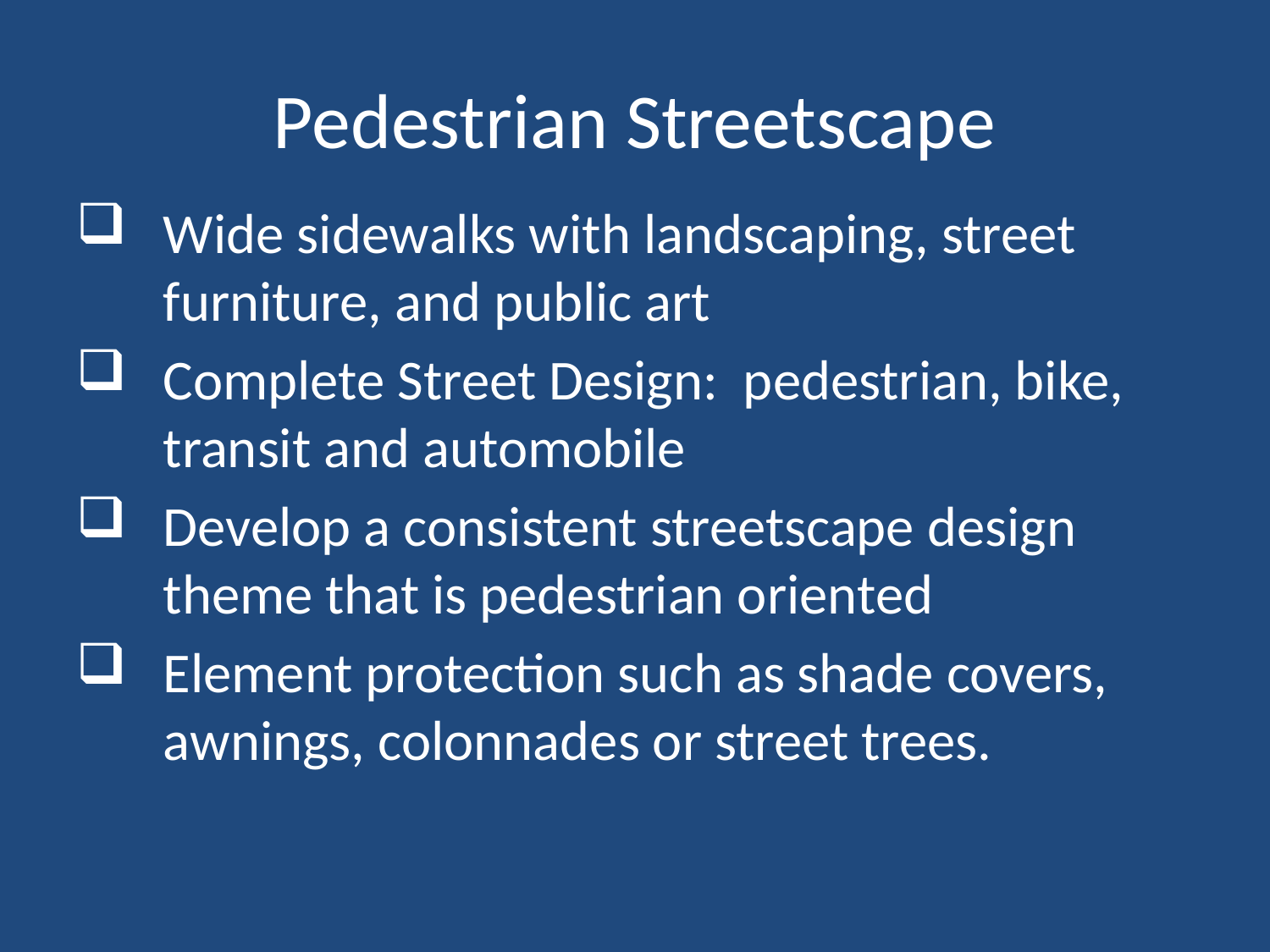

# Pedestrian Streetscape
Wide sidewalks with landscaping, street furniture, and public art
Complete Street Design:  pedestrian, bike, transit and automobile
Develop a consistent streetscape design theme that is pedestrian oriented
Element protection such as shade covers, awnings, colonnades or street trees.